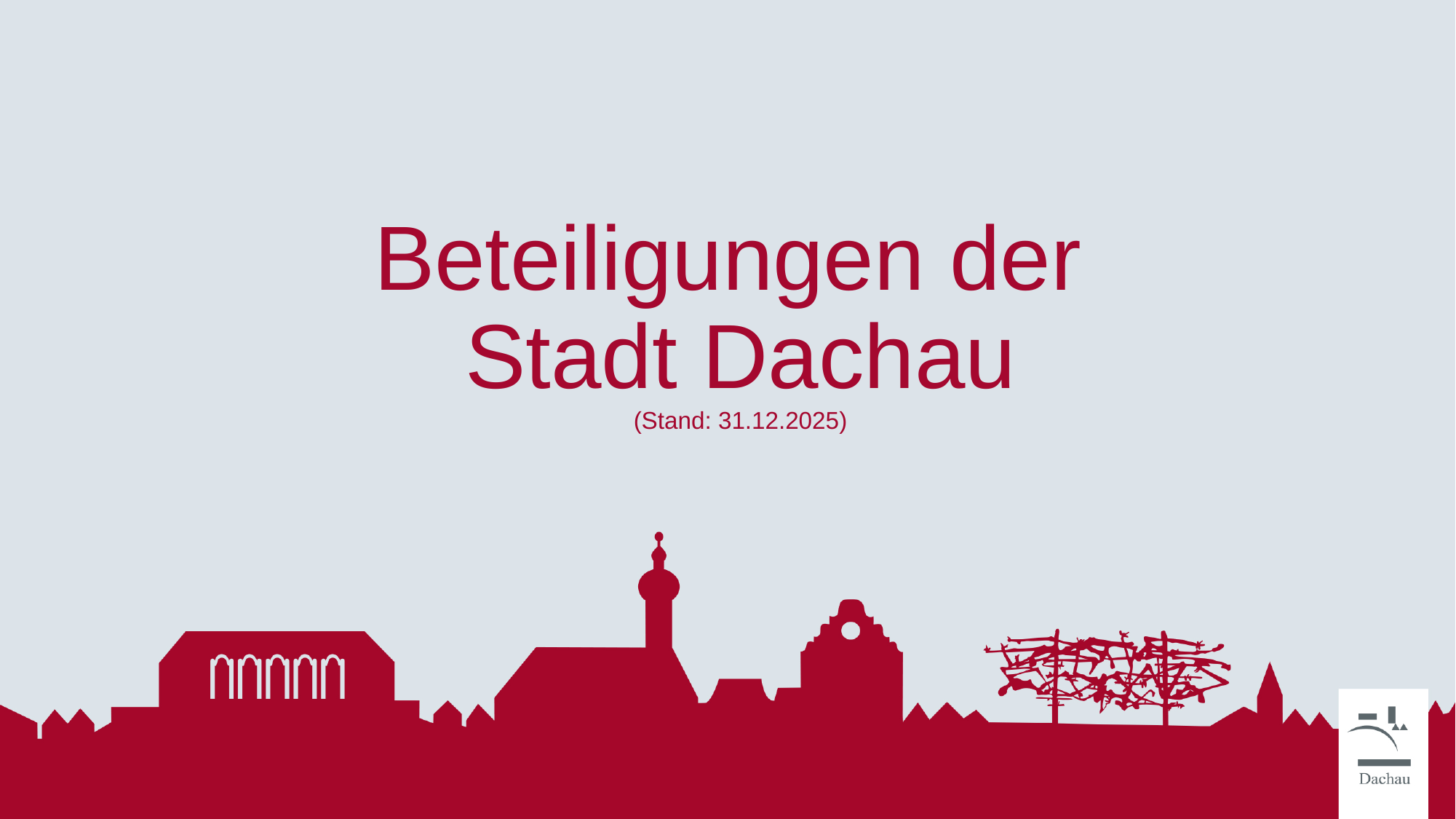

# Beteiligungen der Stadt Dachau (Stand: 31.12.2025)